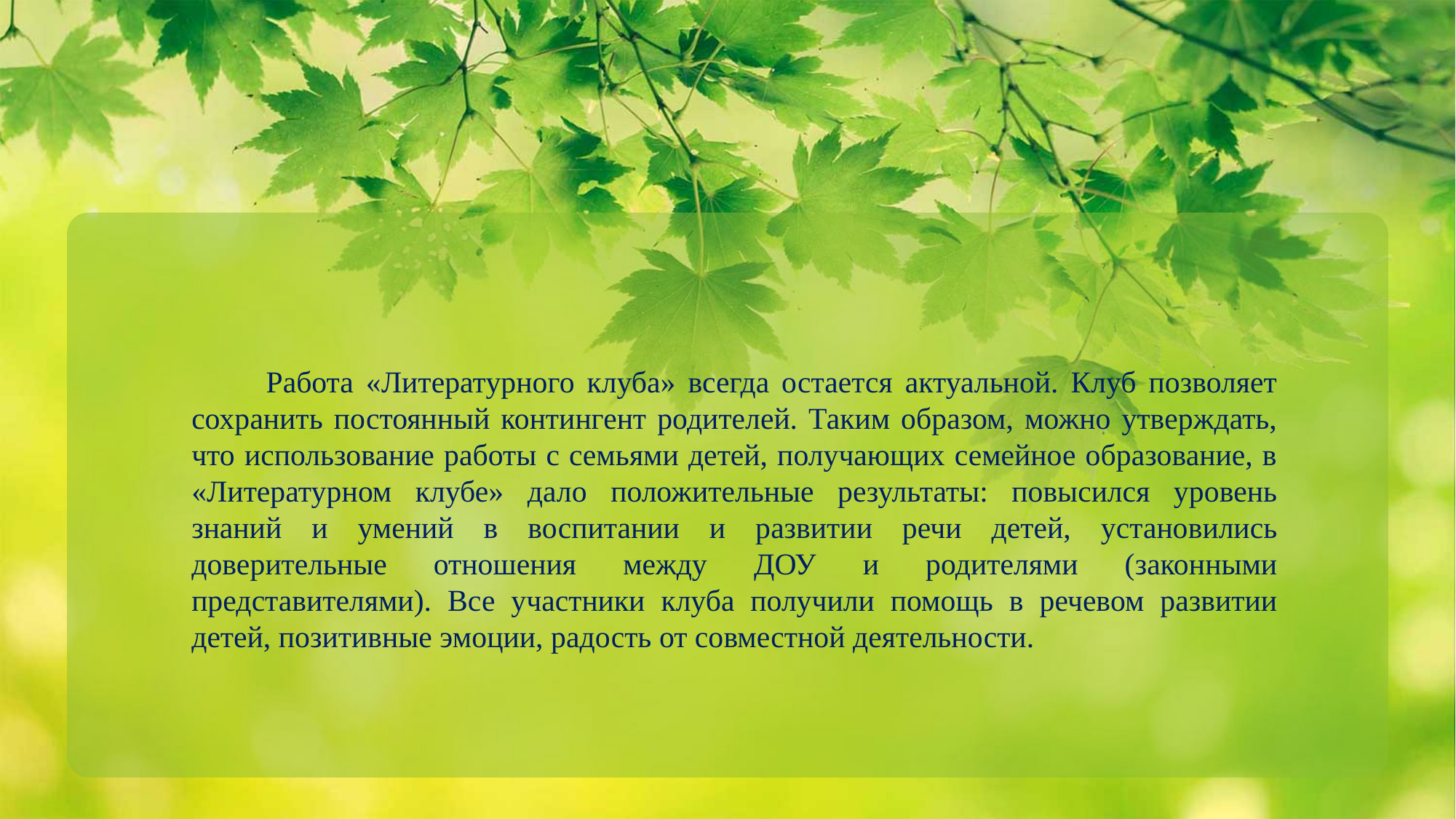

Работа «Литературного клуба» всегда остается актуальной. Клуб позволяет сохранить постоянный контингент родителей. Таким образом, можно утверждать, что использование работы с семьями детей, получающих семейное образование, в «Литературном клубе» дало положительные результаты: повысился уровень знаний и умений в воспитании и развитии речи детей, установились доверительные отношения между ДОУ и родителями (законными представителями). Все участники клуба получили помощь в речевом развитии детей, позитивные эмоции, радость от совместной деятельности.